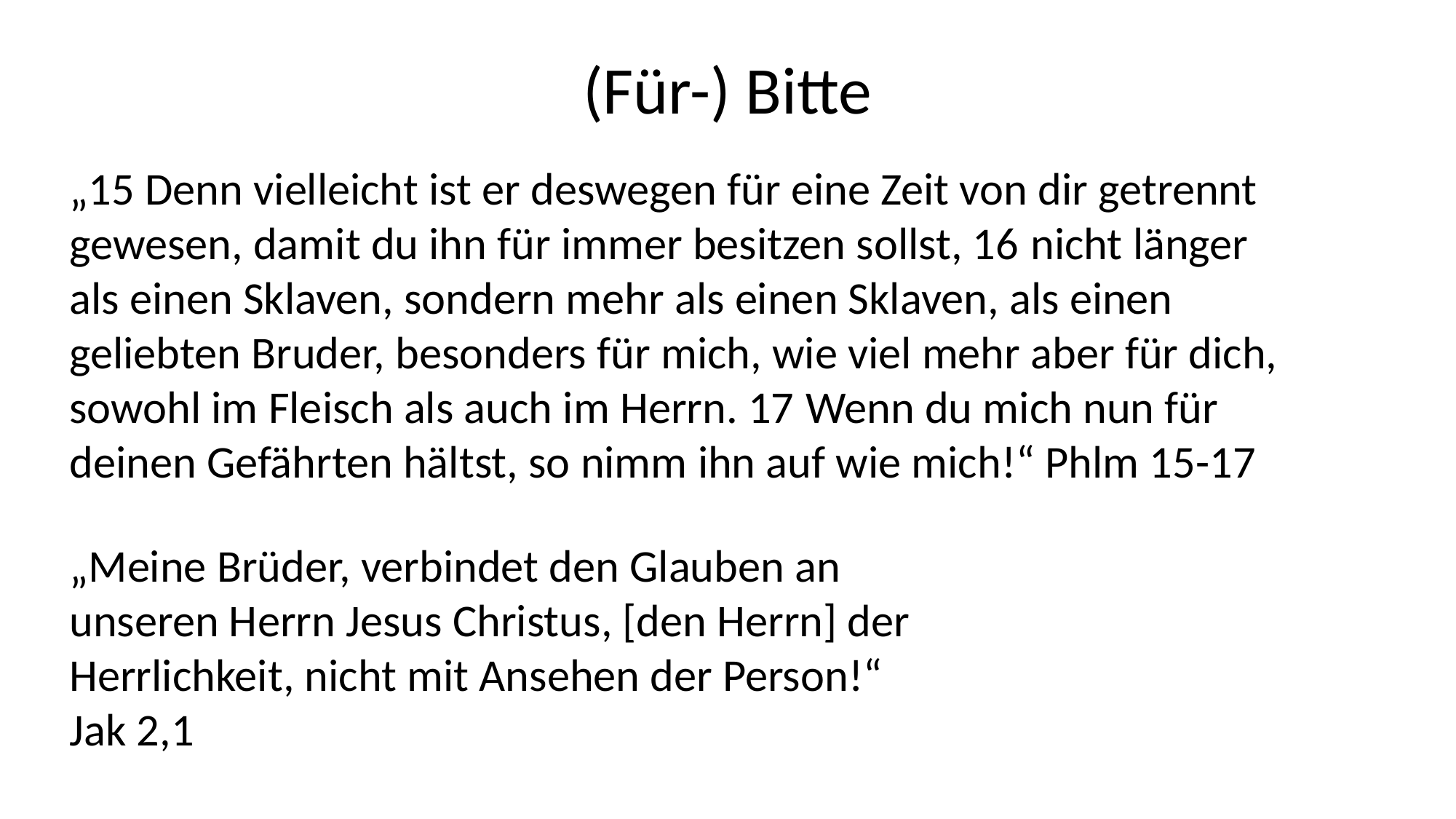

# (Für-) Bitte
„15 Denn vielleicht ist er deswegen für eine Zeit von dir getrennt gewesen, damit du ihn für immer besitzen sollst, 16 nicht länger als einen Sklaven, sondern mehr als einen Sklaven, als einen geliebten Bruder, besonders für mich, wie viel mehr aber für dich, sowohl im Fleisch als auch im Herrn. 17 Wenn du mich nun für deinen Gefährten hältst, so nimm ihn auf wie mich!“ Phlm 15-17
„Meine Brüder, verbindet den Glauben an unseren Herrn Jesus Christus, [den Herrn] der Herrlichkeit, nicht mit Ansehen der Person!“ Jak 2,1